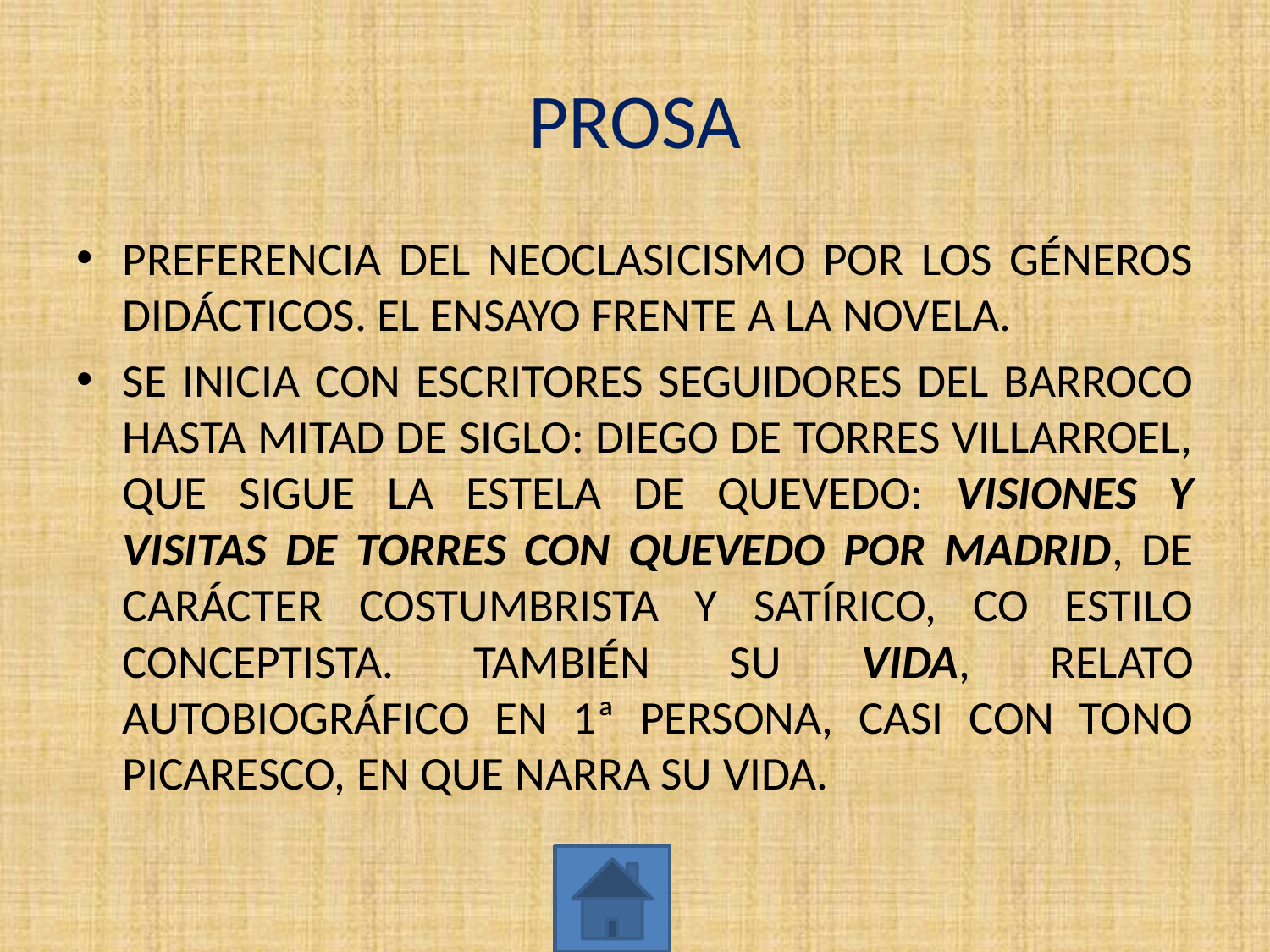

# PROSA
PREFERENCIA DEL NEOCLASICISMO POR LOS GÉNEROS DIDÁCTICOS. EL ENSAYO FRENTE A LA NOVELA.
SE INICIA CON ESCRITORES SEGUIDORES DEL BARROCO HASTA MITAD DE SIGLO: DIEGO DE TORRES VILLARROEL, QUE SIGUE LA ESTELA DE QUEVEDO: VISIONES Y VISITAS DE TORRES CON QUEVEDO POR MADRID, DE CARÁCTER COSTUMBRISTA Y SATÍRICO, CO ESTILO CONCEPTISTA. TAMBIÉN SU VIDA, RELATO AUTOBIOGRÁFICO EN 1ª PERSONA, CASI CON TONO PICARESCO, EN QUE NARRA SU VIDA.